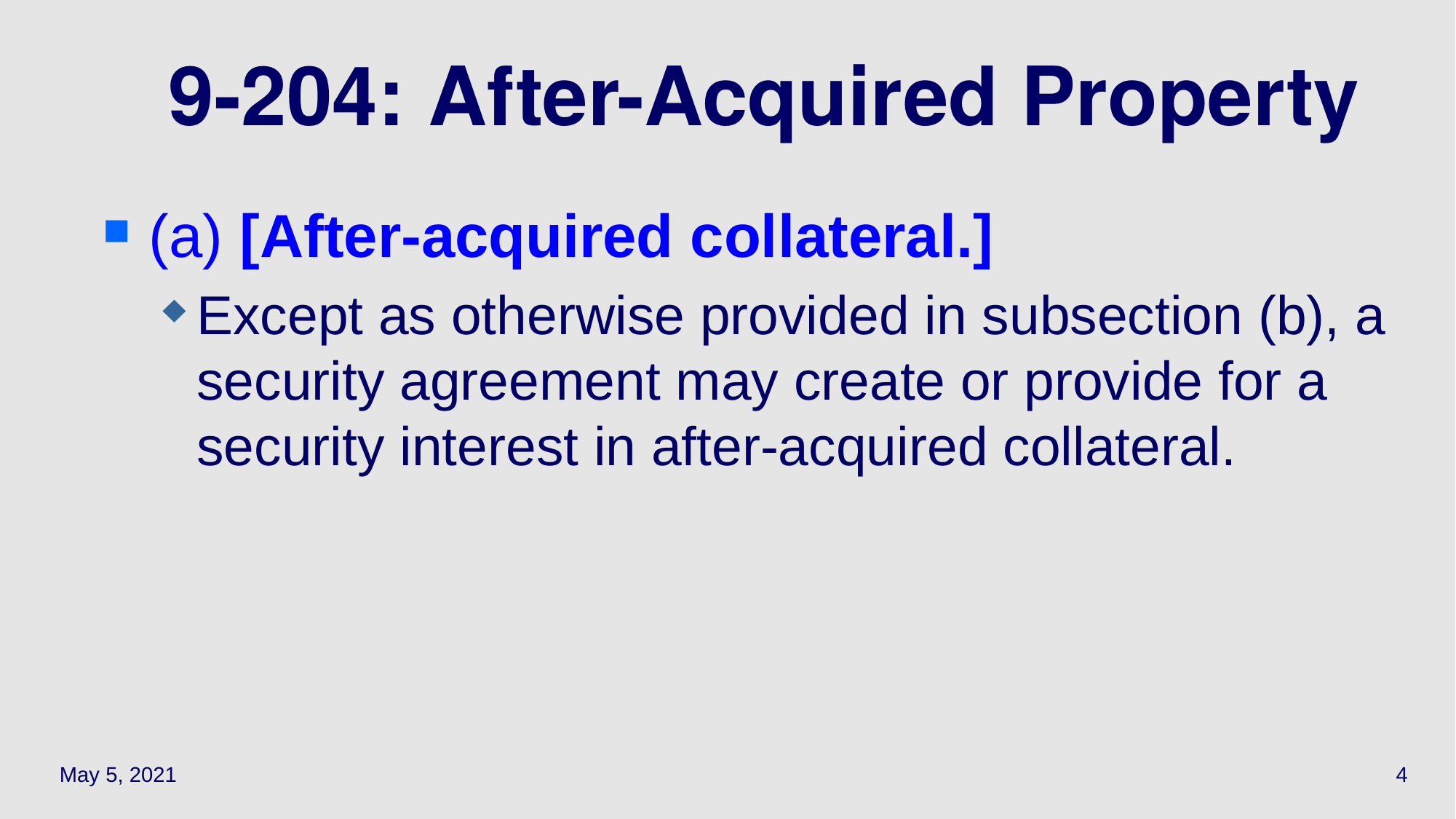

# 9-204: After-Acquired Property
(a) [After-acquired collateral.]
Except as otherwise provided in subsection (b), a security agreement may create or provide for a security interest in after-acquired collateral.
May 5, 2021
4